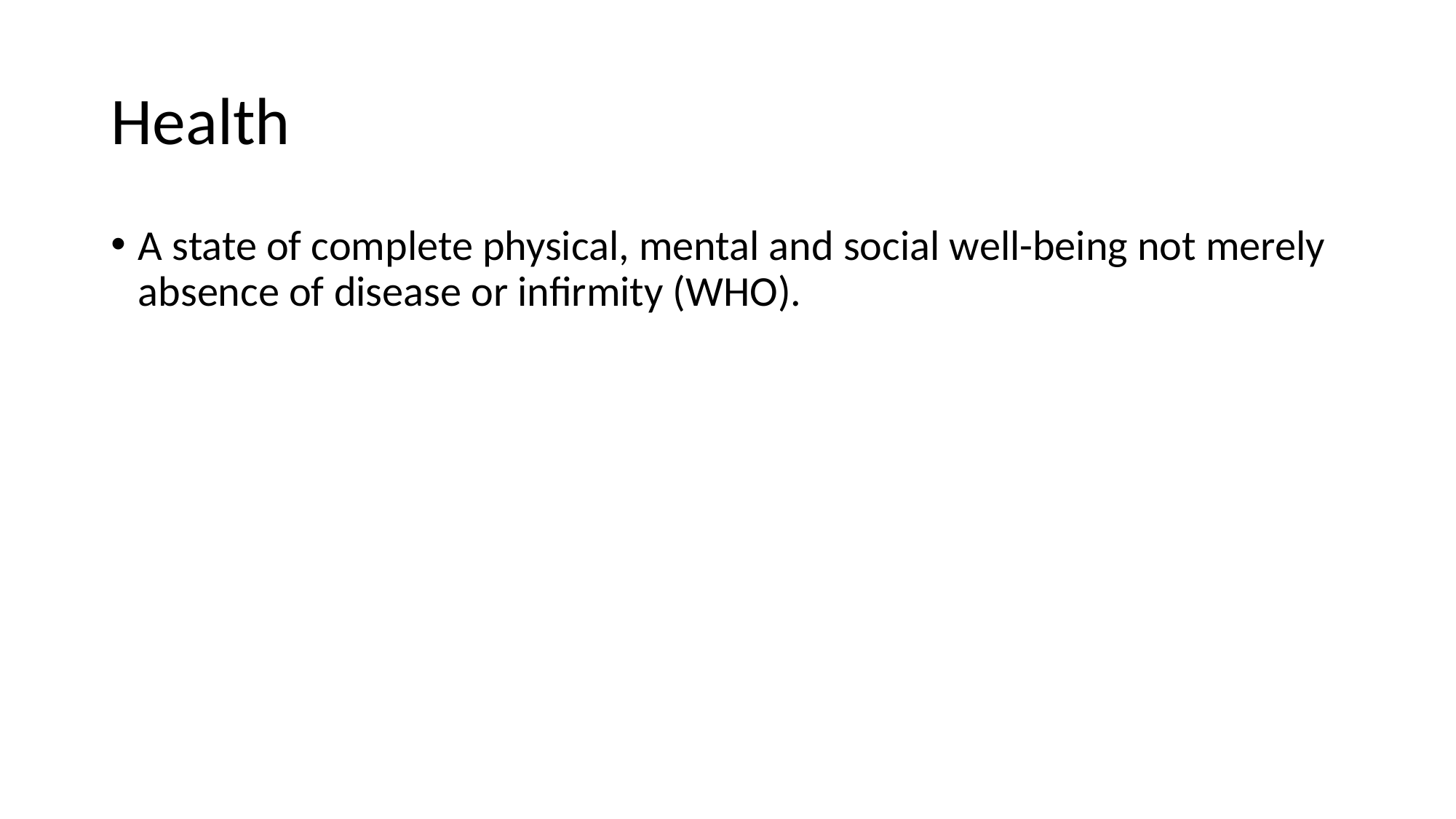

# Health
A state of complete physical, mental and social well-being not merely absence of disease or infirmity (WHO).